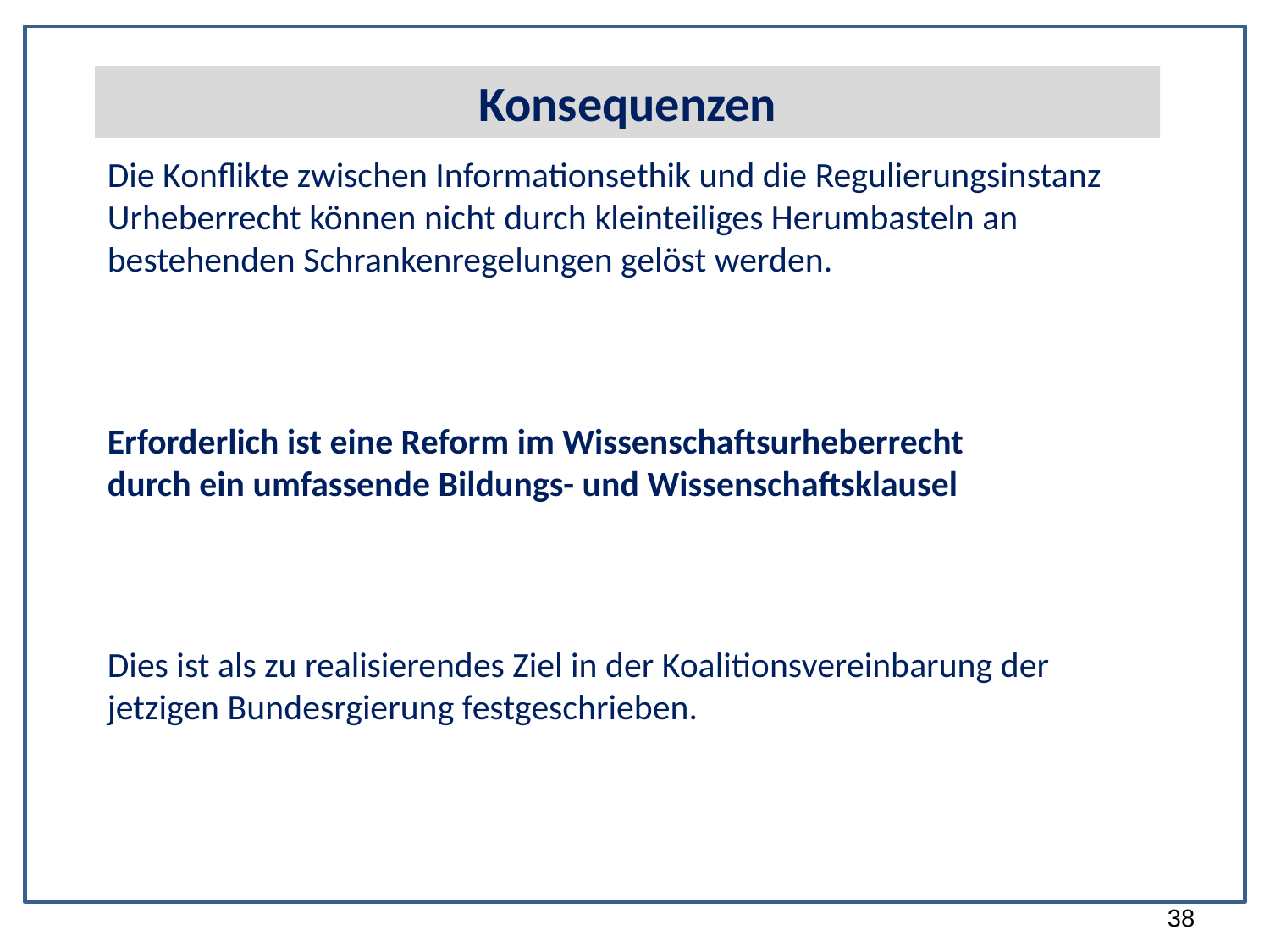

Konsequenzen
Die Konflikte zwischen Informationsethik und die Regulierungsinstanz Urheberrecht können nicht durch kleinteiliges Herumbasteln an bestehenden Schrankenregelungen gelöst werden.
Erforderlich ist eine Reform im Wissenschaftsurheberrecht durch ein umfassende Bildungs- und Wissenschaftsklausel
Dies ist als zu realisierendes Ziel in der Koalitionsvereinbarung der jetzigen Bundesrgierung festgeschrieben.